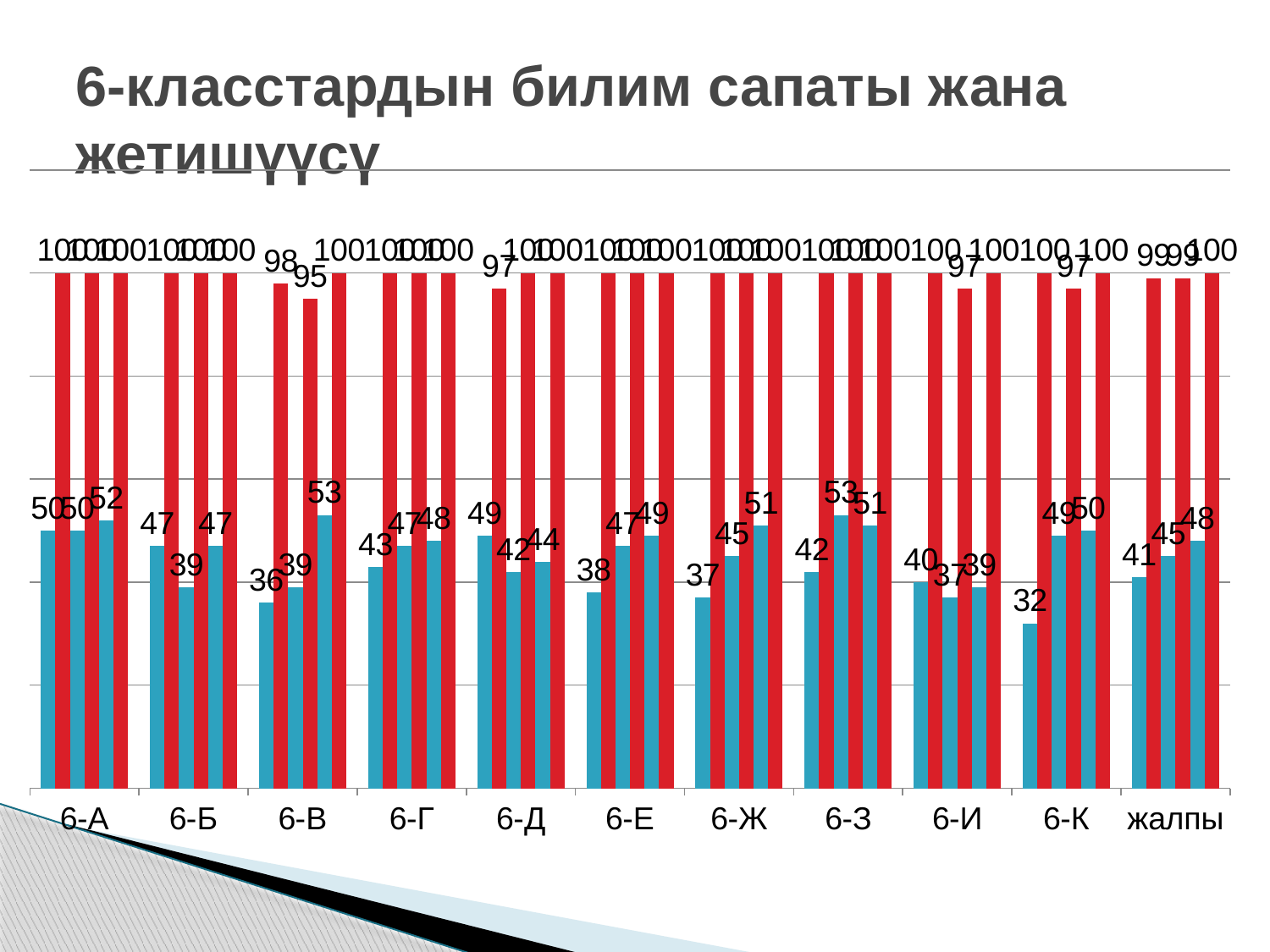

# 6-класстардын билим сапаты жана жетишүүсү

### Chart

| Category | Ряд 1 | Ряд 2 | Ряд 3 | Ряд 4 | Ряд 5 | Ряд 6 |
|---|---|---|---|---|---|---|
| 6-А | 50.0 | 100.0 | 50.0 | 100.0 | 52.0 | 100.0 |
| 6-Б | 47.0 | 100.0 | 39.0 | 100.0 | 47.0 | 100.0 |
| 6-В | 36.0 | 98.0 | 39.0 | 95.0 | 53.0 | 100.0 |
| 6-Г | 43.0 | 100.0 | 47.0 | 100.0 | 48.0 | 100.0 |
| 6-Д | 49.0 | 97.0 | 42.0 | 100.0 | 44.0 | 100.0 |
| 6-Е | 38.0 | 100.0 | 47.0 | 100.0 | 49.0 | 100.0 |
| 6-Ж | 37.0 | 100.0 | 45.0 | 100.0 | 51.0 | 100.0 |
| 6-З | 42.0 | 100.0 | 53.0 | 100.0 | 51.0 | 100.0 |
| 6-И | 40.0 | 100.0 | 37.0 | 97.0 | 39.0 | 100.0 |
| 6-К | 32.0 | 100.0 | 49.0 | 97.0 | 50.0 | 100.0 |
| жалпы | 41.0 | 99.0 | 45.0 | 99.0 | 48.0 | 100.0 |